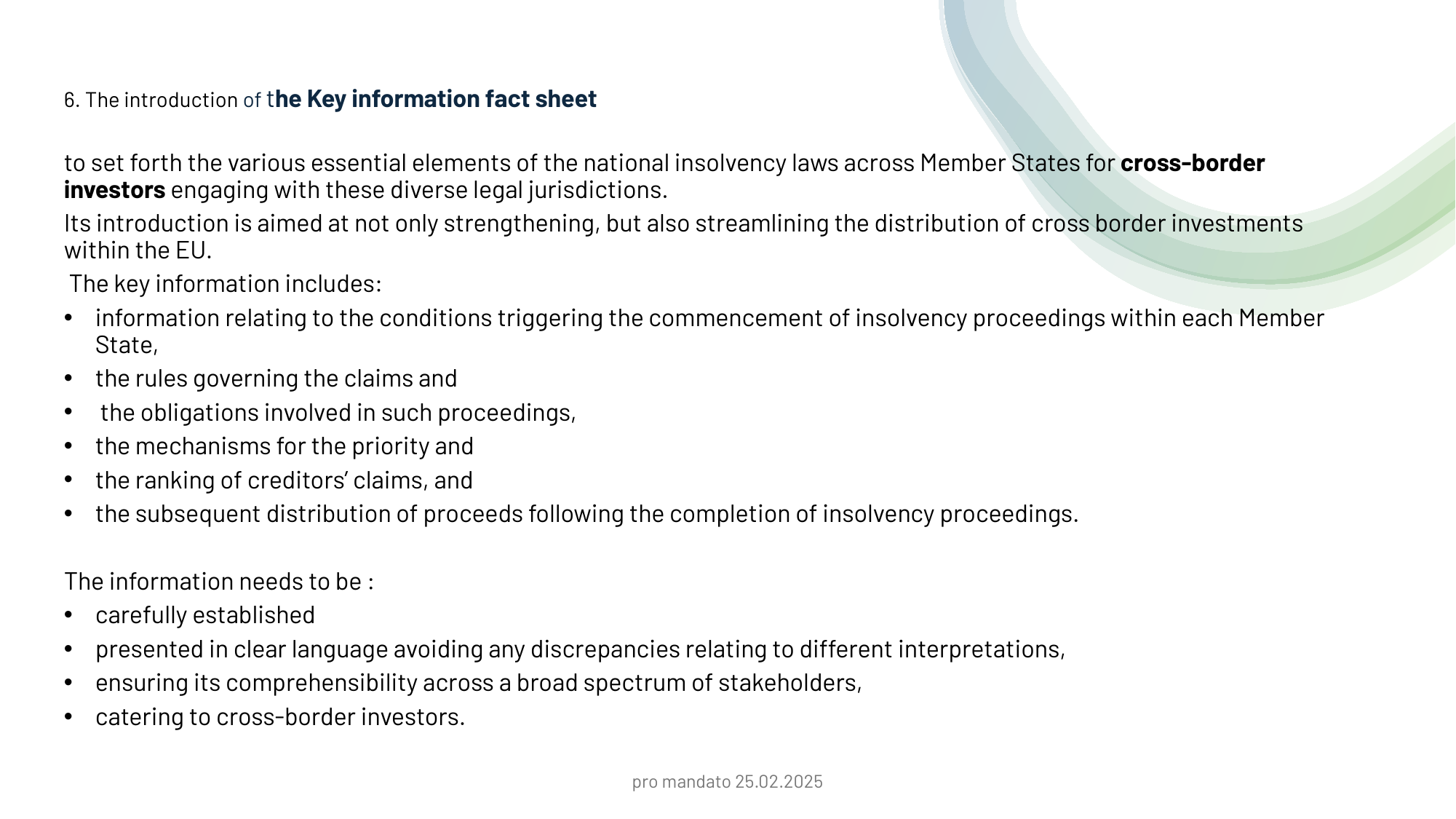

6. The introduction of the Key information fact sheet

to set forth the various essential elements of the national insolvency laws across Member States for cross-border investors engaging with these diverse legal jurisdictions.
Its introduction is aimed at not only strengthening, but also streamlining the distribution of cross border investments within the EU.
 The key information includes:
information relating to the conditions triggering the commencement of insolvency proceedings within each Member State,
the rules governing the claims and
 the obligations involved in such proceedings,
the mechanisms for the priority and
the ranking of creditors’ claims, and
the subsequent distribution of proceeds following the completion of insolvency proceedings.

The information needs to be :
carefully established
presented in clear language avoiding any discrepancies relating to different interpretations,
ensuring its comprehensibility across a broad spectrum of stakeholders,
catering to cross-border investors.

pro mandato 25.02.2025